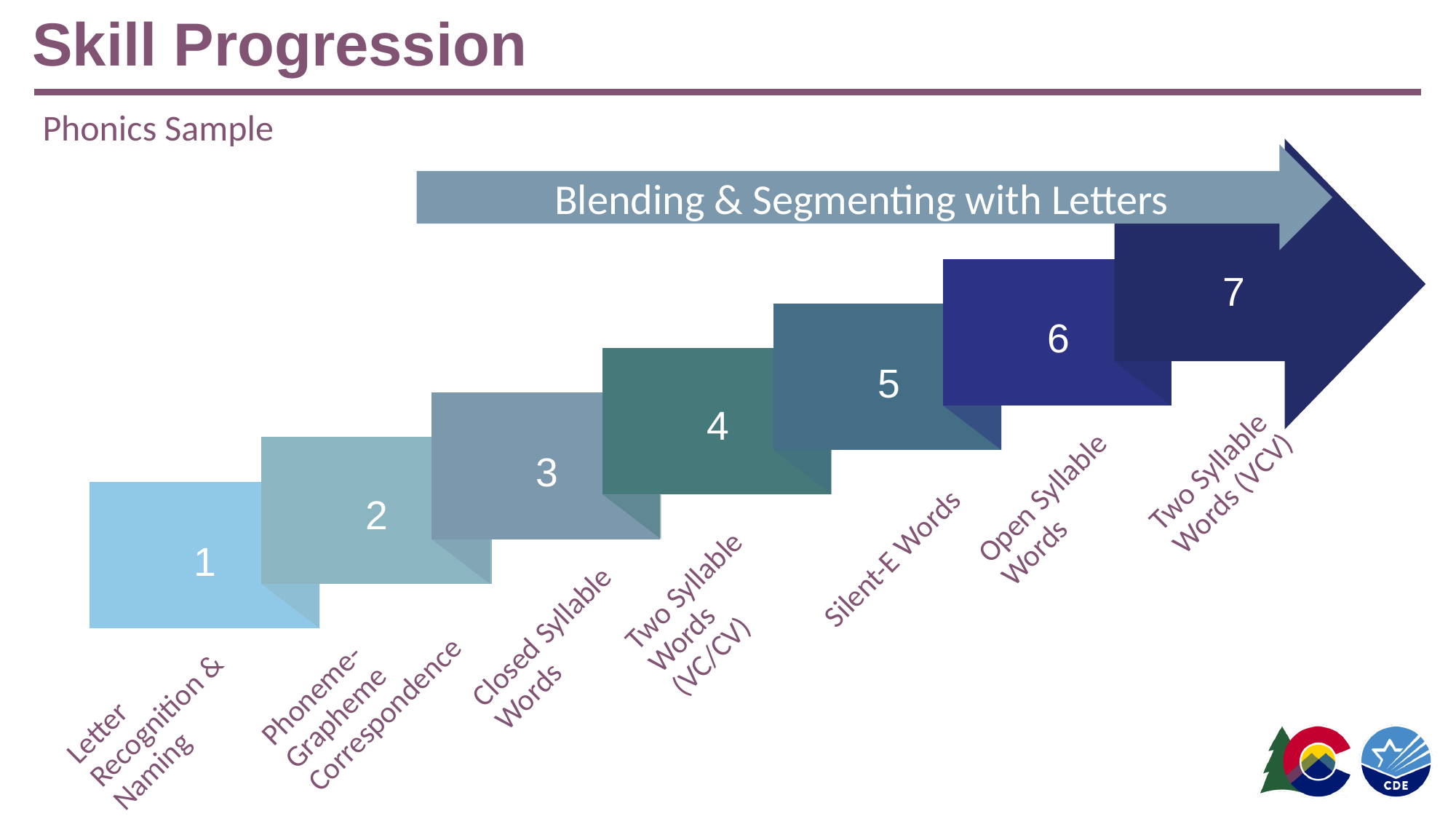

Skill Progression
Phonics Sample

7

6

5

4

3

2

1

Two Syllable Words (VCV)

Open Syllable Words

Silent-E Words

Two Syllable Words (VC/CV)

Closed Syllable Words

Phoneme-Grapheme Correspondence

Letter Recognition & Naming
Blending & Segmenting with Letters